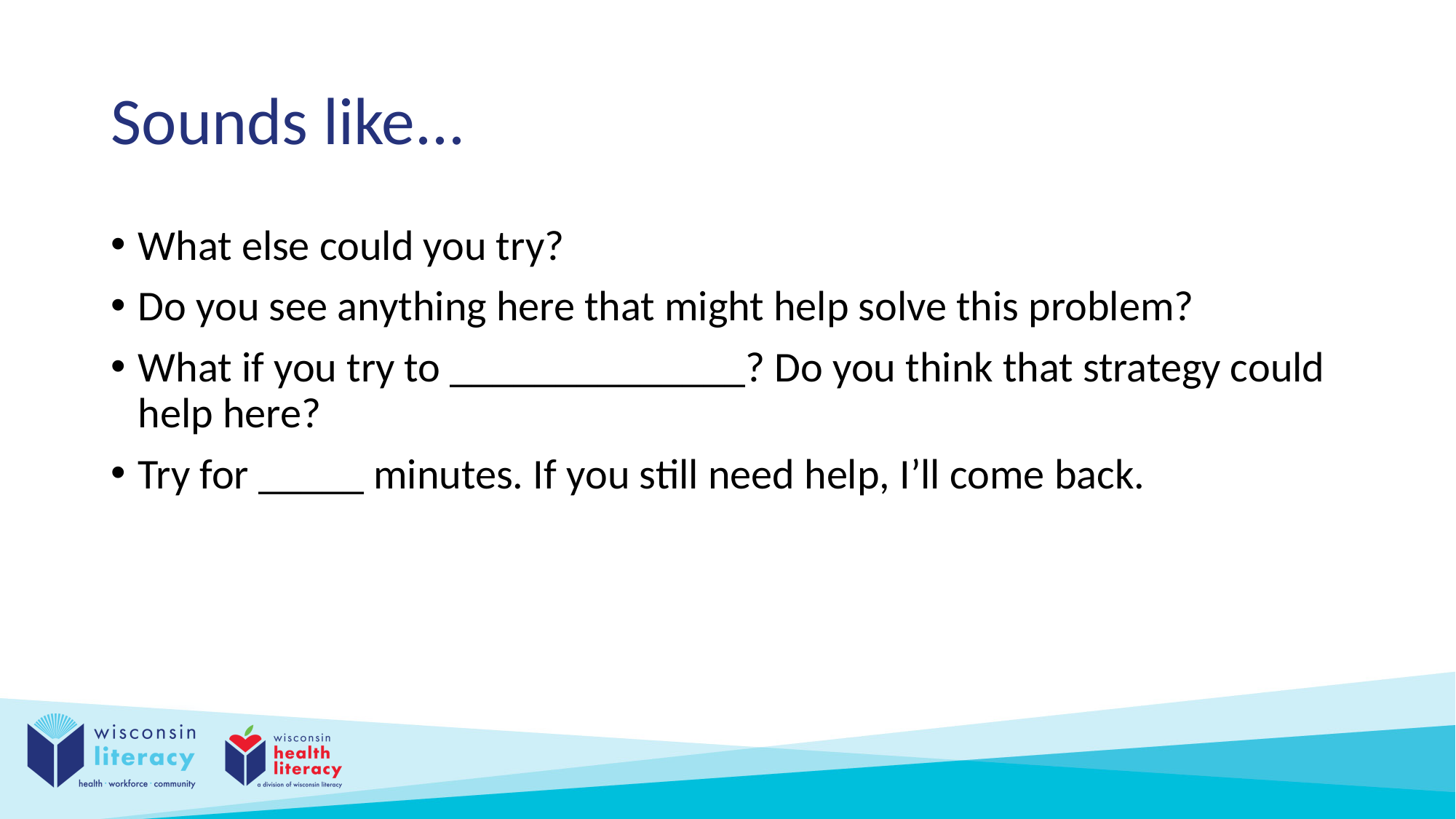

# Sounds like...
What else could you try?
Do you see anything here that might help solve this problem?
What if you try to ______________? Do you think that strategy could help here?
Try for _____ minutes. If you still need help, I’ll come back.